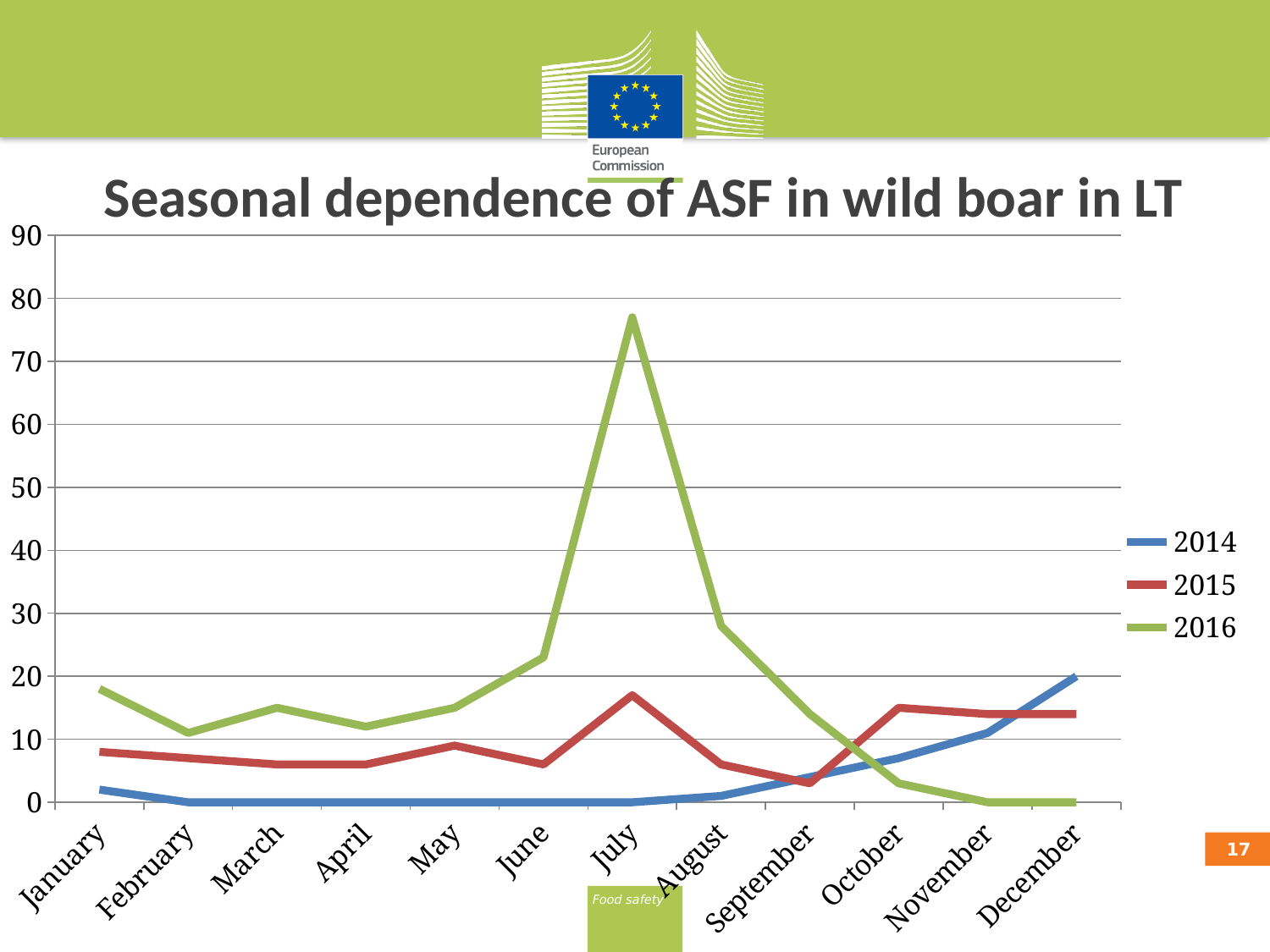

Seasonal dependence of ASF in wild boar in LT

### Chart

| Category | 2014 | 2015 | 2016 |
|---|---|---|---|
| January | 2.0 | 8.0 | 18.0 |
| February | 0.0 | 7.0 | 11.0 |
| March | 0.0 | 6.0 | 15.0 |
| April | 0.0 | 6.0 | 12.0 |
| May | 0.0 | 9.0 | 15.0 |
| June | 0.0 | 6.0 | 23.0 |
| July | 0.0 | 17.0 | 77.0 |
| August | 1.0 | 6.0 | 28.0 |
| September | 4.0 | 3.0 | 14.0 |
| October | 7.0 | 15.0 | 3.0 |
| November | 11.0 | 14.0 | 0.0 |
| December | 20.0 | 14.0 | 0.0 |
17